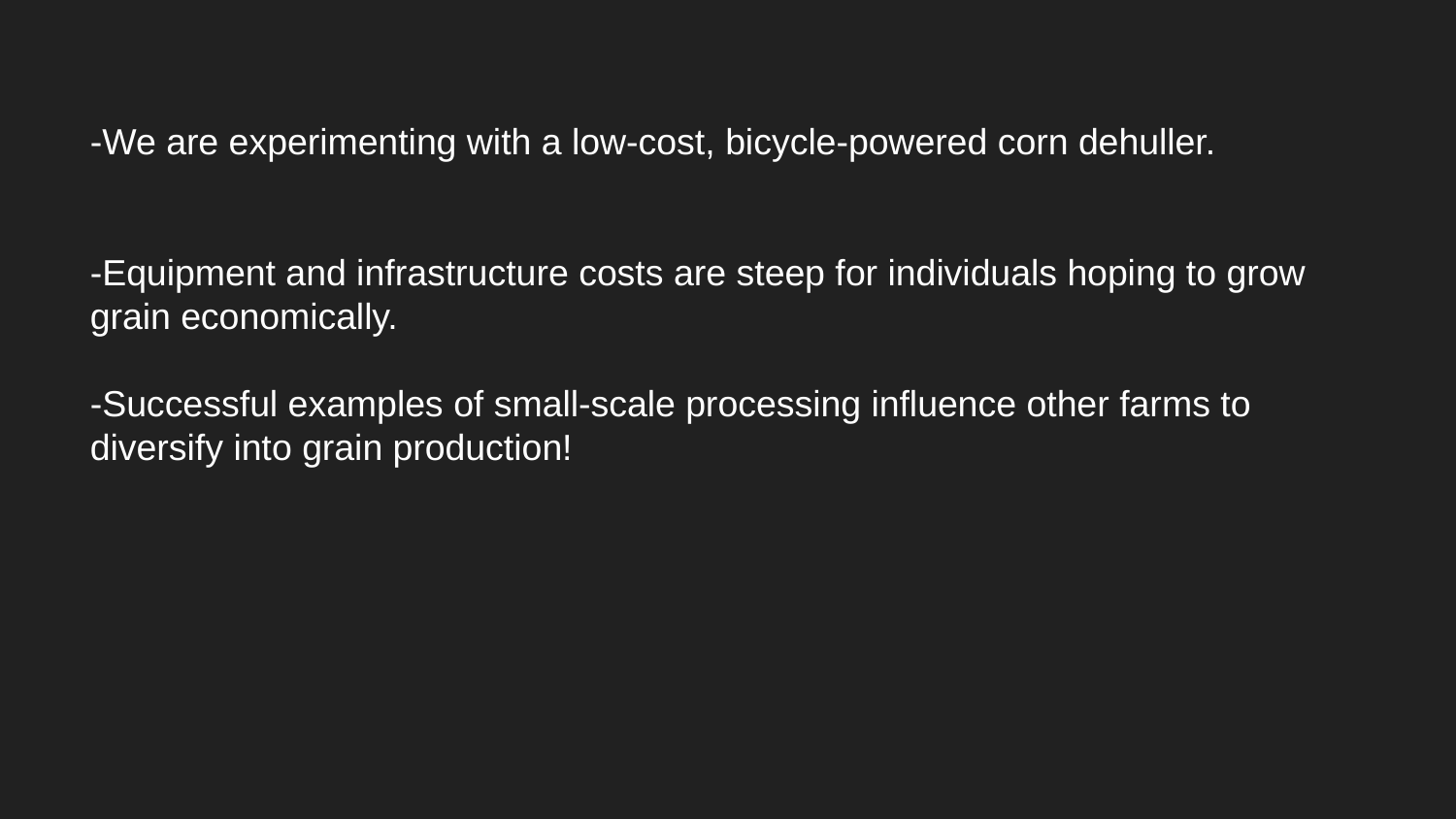

-We are experimenting with a low-cost, bicycle-powered corn dehuller.

-Equipment and infrastructure costs are steep for individuals hoping to grow grain economically.

-Successful examples of small-scale processing influence other farms to diversify into grain production!